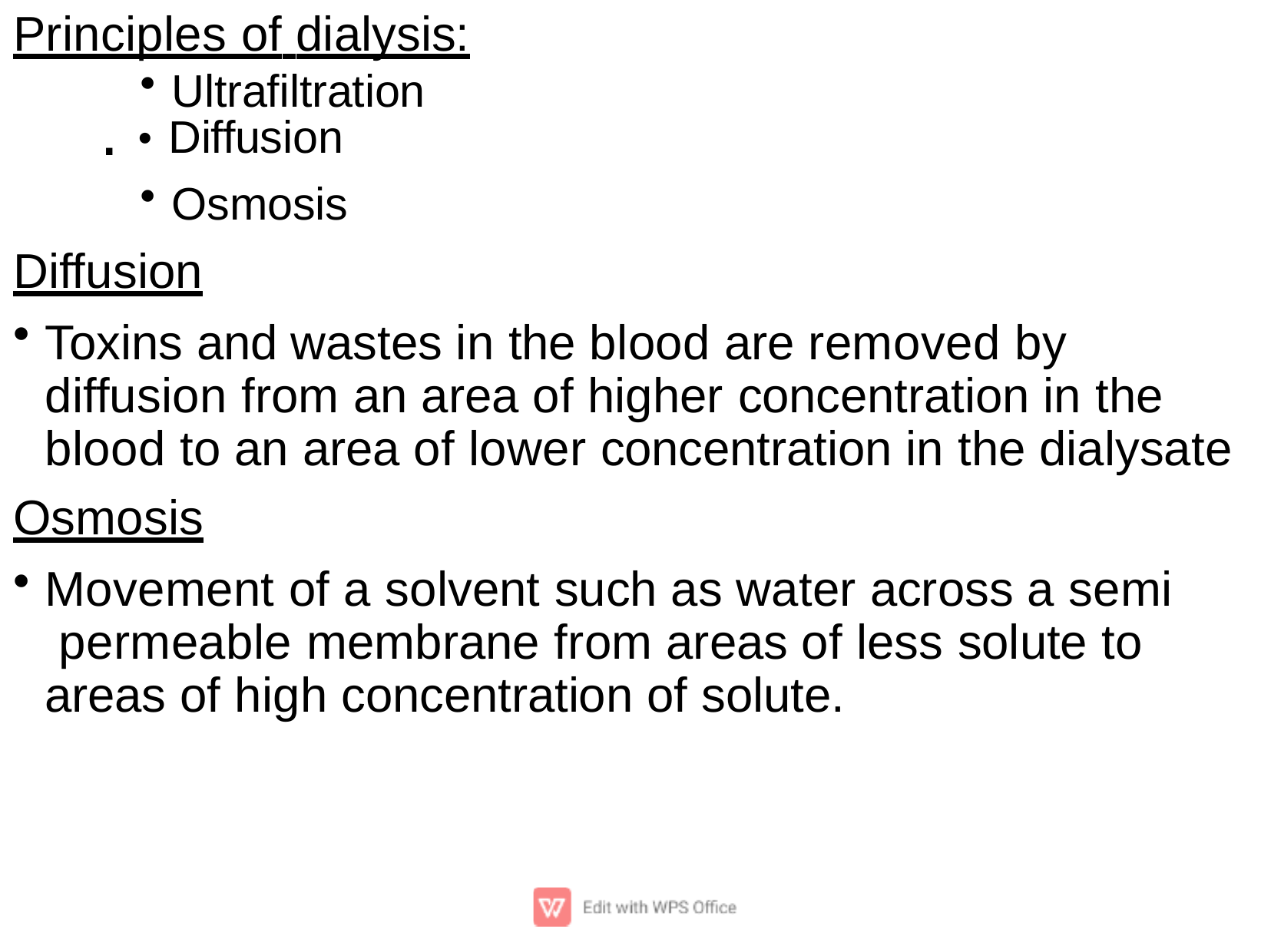

# Principles of dialysis:
Ultraﬁltration
. • Diffusion
Osmosis
Diffusion
Toxins and wastes in the blood are removed by  diffusion from an area of higher concentration in the  blood to an area of lower concentration in the dialysate
Osmosis
Movement of a solvent such as water across a semi  permeable membrane from areas of less solute to  areas of high concentration of solute.